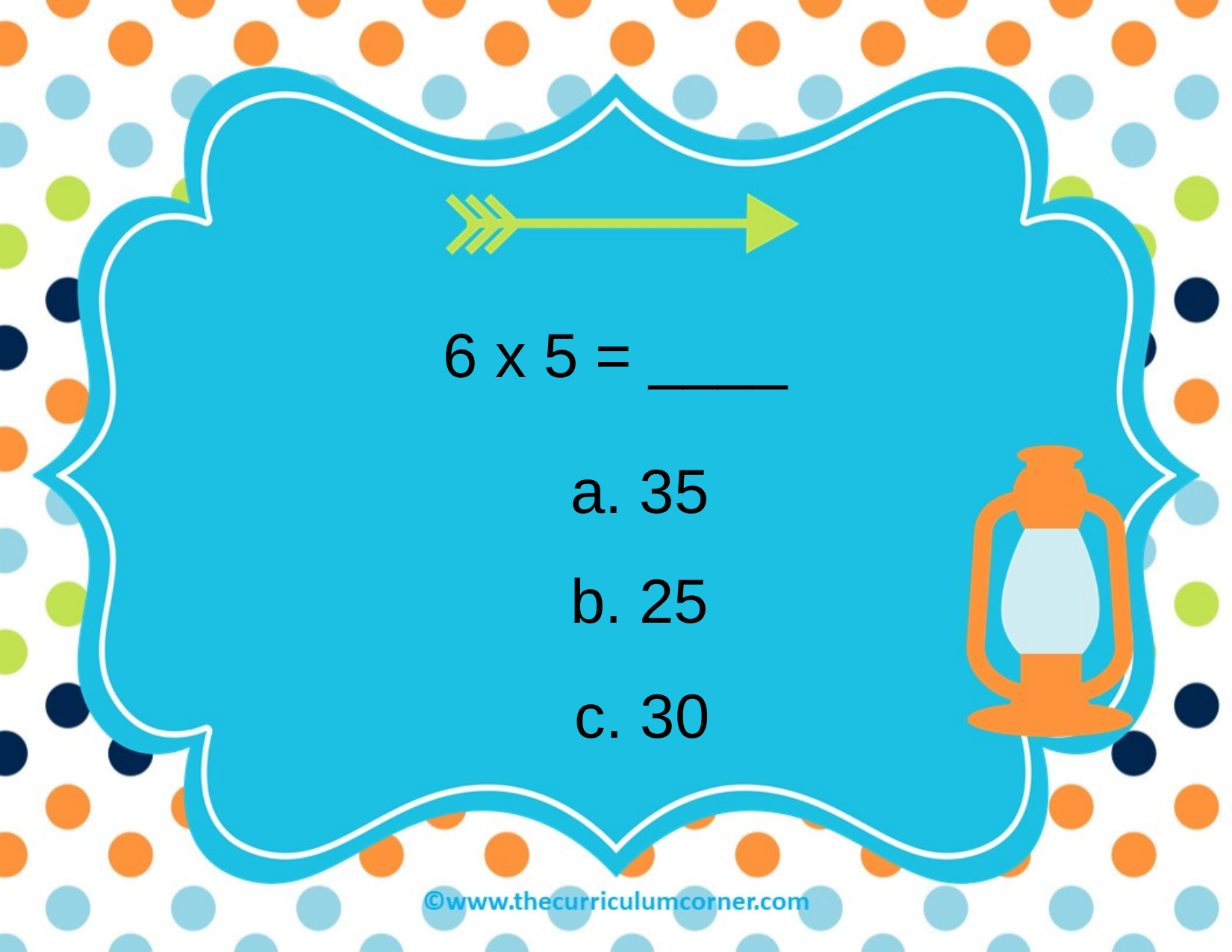

6 x 5 = ____
a. 35
b. 25
c. 30